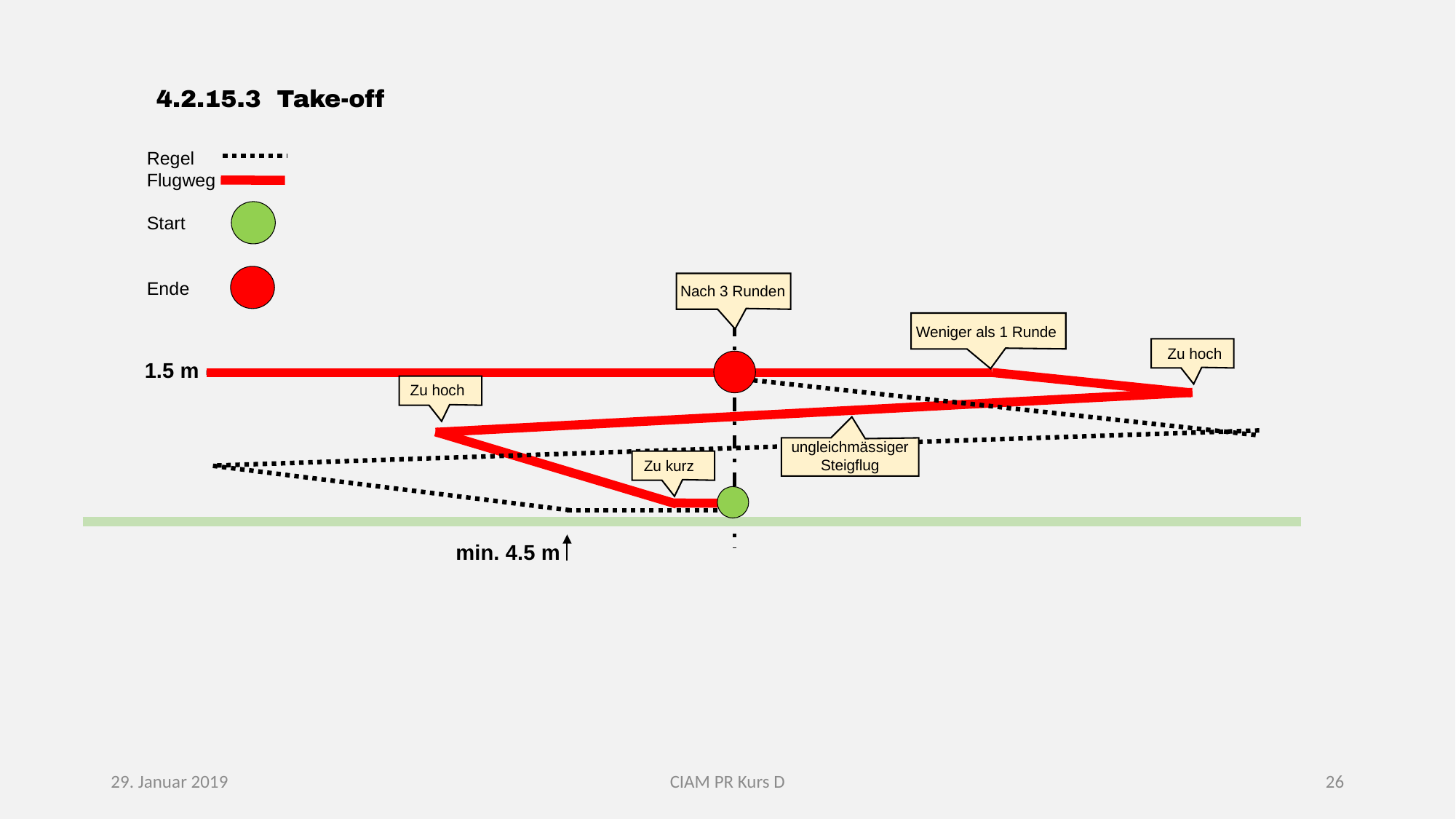

4.2.15.3  Take-off
Regel
Flugweg

Start

Ende

Nach 3 Runden

    Weniger als 1 Runde
Zu hoch

1.5 m
Zu hoch

ungleichmässiger Steigflug

Zu kurz

min. 4.5 m
29. Januar 2019
CIAM PR Kurs D
26